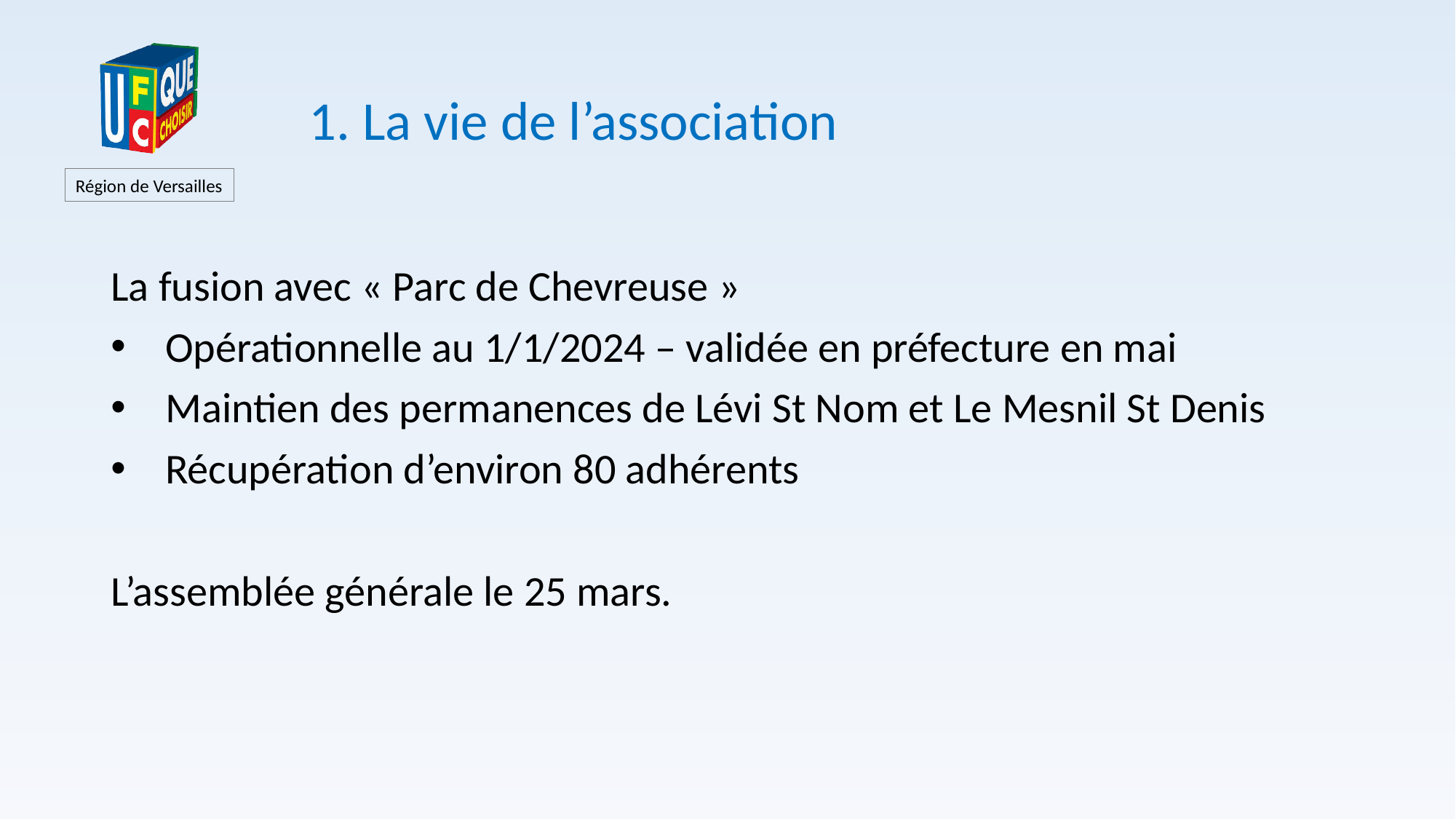

# 1. La vie de l’association
La fusion avec « Parc de Chevreuse »
Opérationnelle au 1/1/2024 – validée en préfecture en mai
Maintien des permanences de Lévi St Nom et Le Mesnil St Denis
Récupération d’environ 80 adhérents

L’assemblée générale le 25 mars.